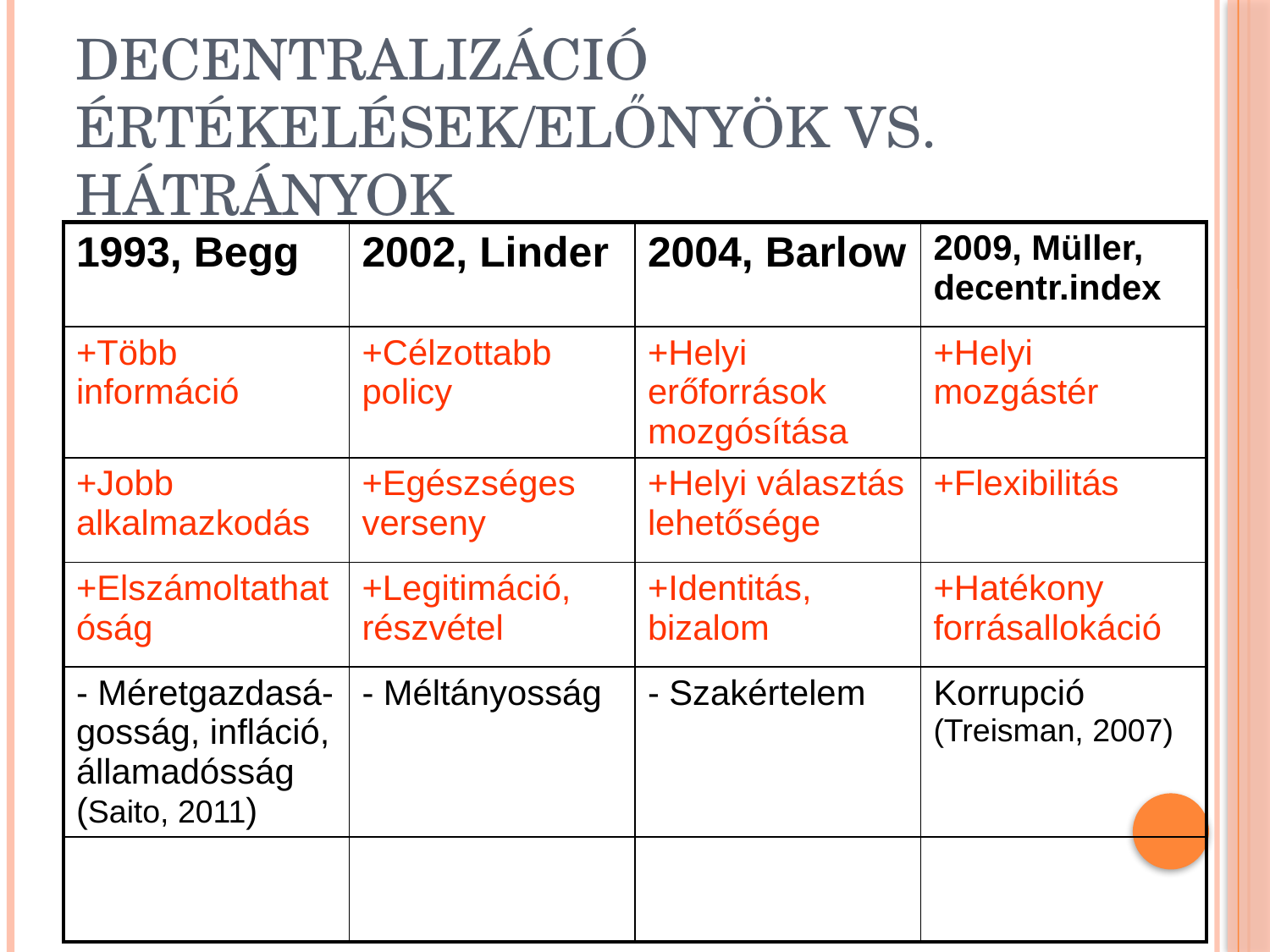

# Decentralizáció értékelések/előnyök vs. hátrányok
| 1993, Begg | 2002, Linder | 2004, Barlow | 2009, Müller, decentr.index |
| --- | --- | --- | --- |
| +Több információ | +Célzottabb policy | +Helyi erőforrások mozgósítása | +Helyi mozgástér |
| +Jobb alkalmazkodás | +Egészséges verseny | +Helyi választás lehetősége | +Flexibilitás |
| +Elszámoltathatóság | +Legitimáció, részvétel | +Identitás, bizalom | +Hatékony forrásallokáció |
| - Méretgazdasá-gosság, infláció, államadósság (Saito, 2011) | - Méltányosság | - Szakértelem | Korrupció (Treisman, 2007) |
|  |  |  |  |